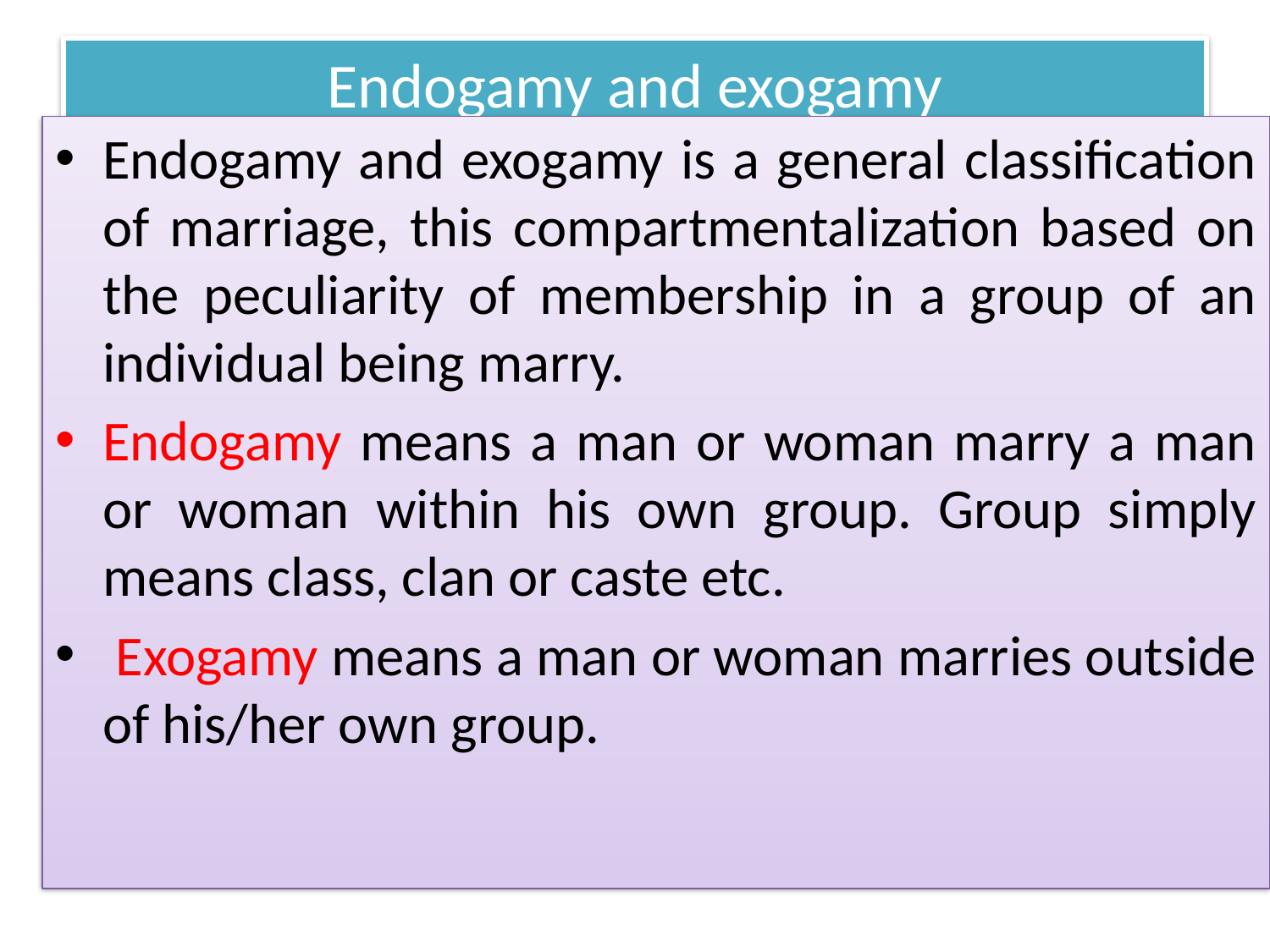

# Endogamy and exogamy
Endogamy and exogamy is a general classification of marriage, this compartmentalization based on the peculiarity of membership in a group of an individual being marry.
Endogamy means a man or woman marry a man or woman within his own group. Group simply means class, clan or caste etc.
 Exogamy means a man or woman marries outside of his/her own group.